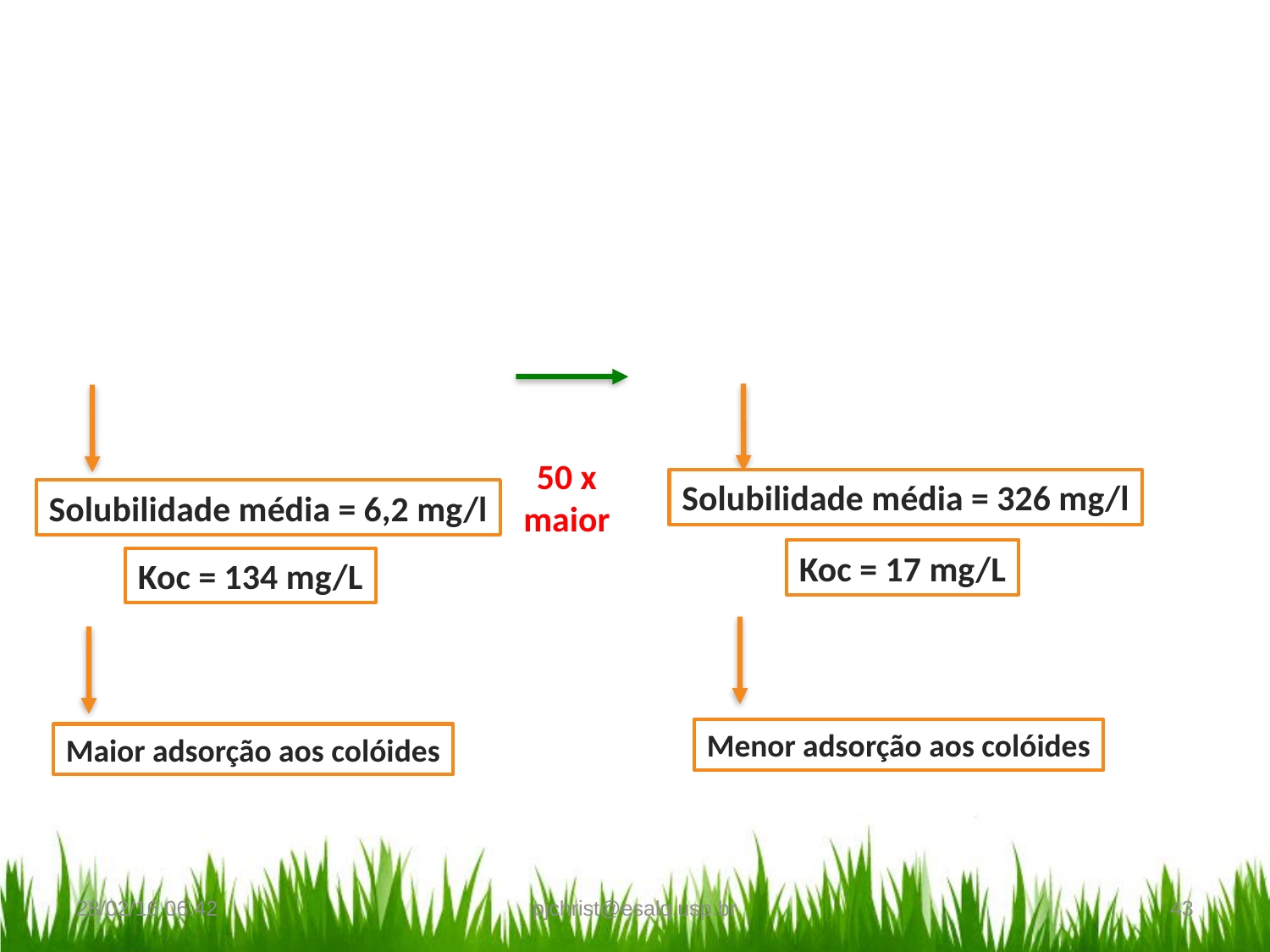

Isoxaflutole – Superfície do solo

Úmido – Diketonitrilo (DKN)
(+ Hidrofílico)
Seco – Isoxaflutole (IFT)
(+ Lipofílico)

50 x
maior
Solubilidade média = 326 mg/l
Koc = 17 mg/L

Menor adsorção aos colóides

Solubilidade média = 6,2 mg/l
Koc = 134 mg/L

Maior adsorção aos colóides

28/02/16 06:42
pjchrist@esalq.usp.br
43